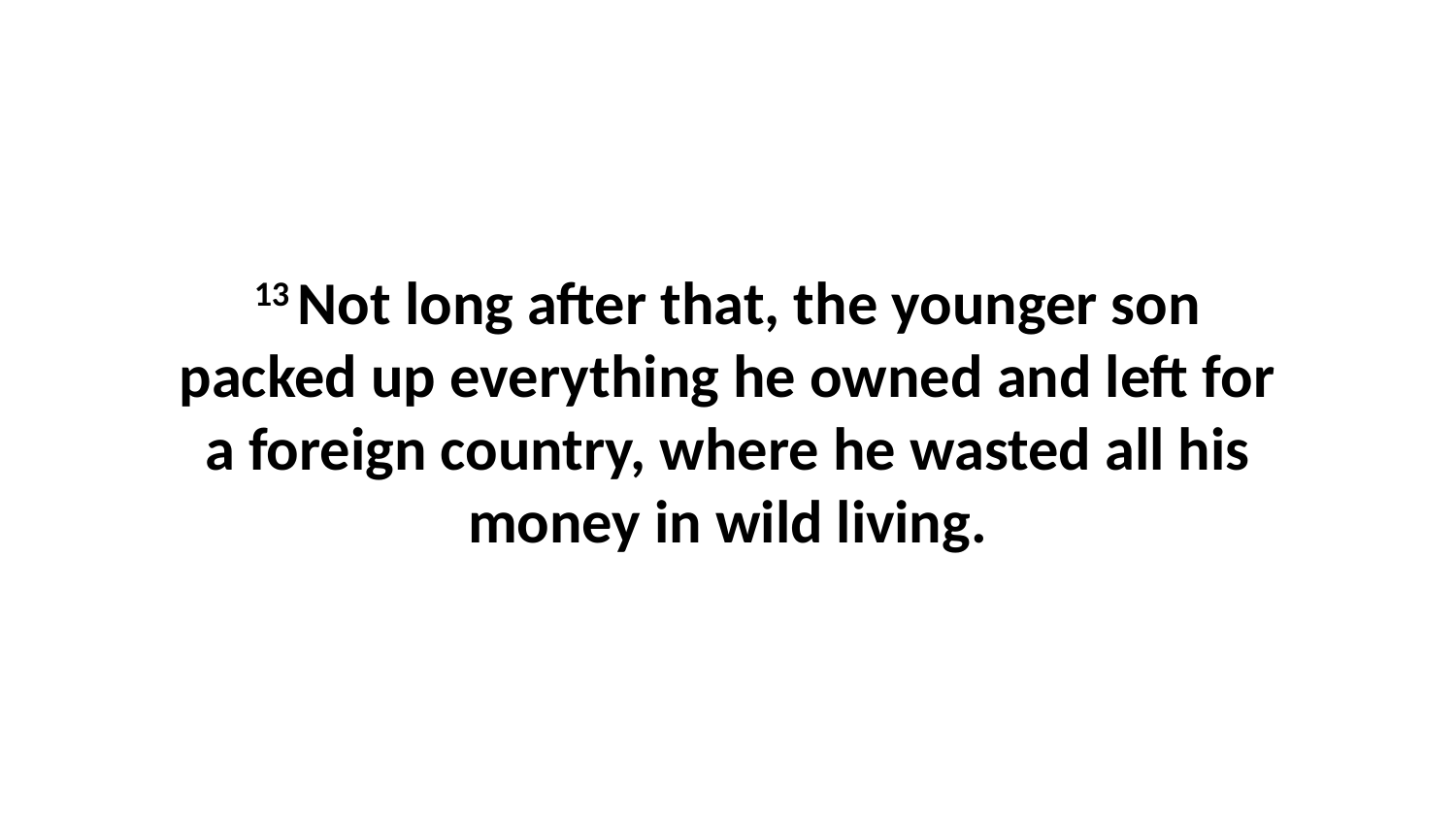

13 Not long after that, the younger son packed up everything he owned and left for a foreign country, where he wasted all his money in wild living.